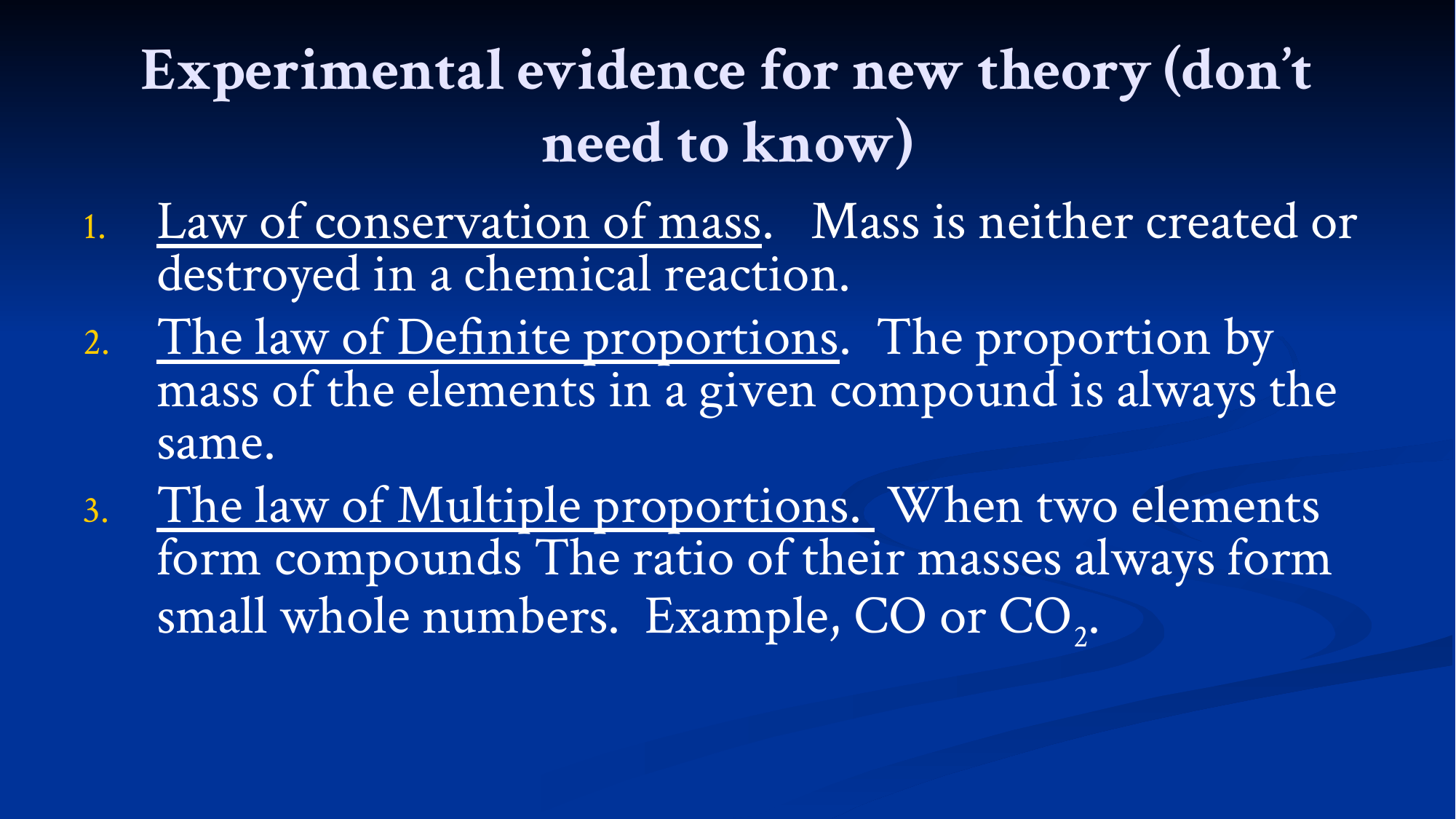

# Experimental evidence for new theory (don’t need to know)
Law of conservation of mass.   Mass is neither created or destroyed in a chemical reaction.
The law of Definite proportions.  The proportion by mass of the elements in a given compound is always the same.
The law of Multiple proportions.  When two elements form compounds The ratio of their masses always form small whole numbers.  Example, CO or CO2.